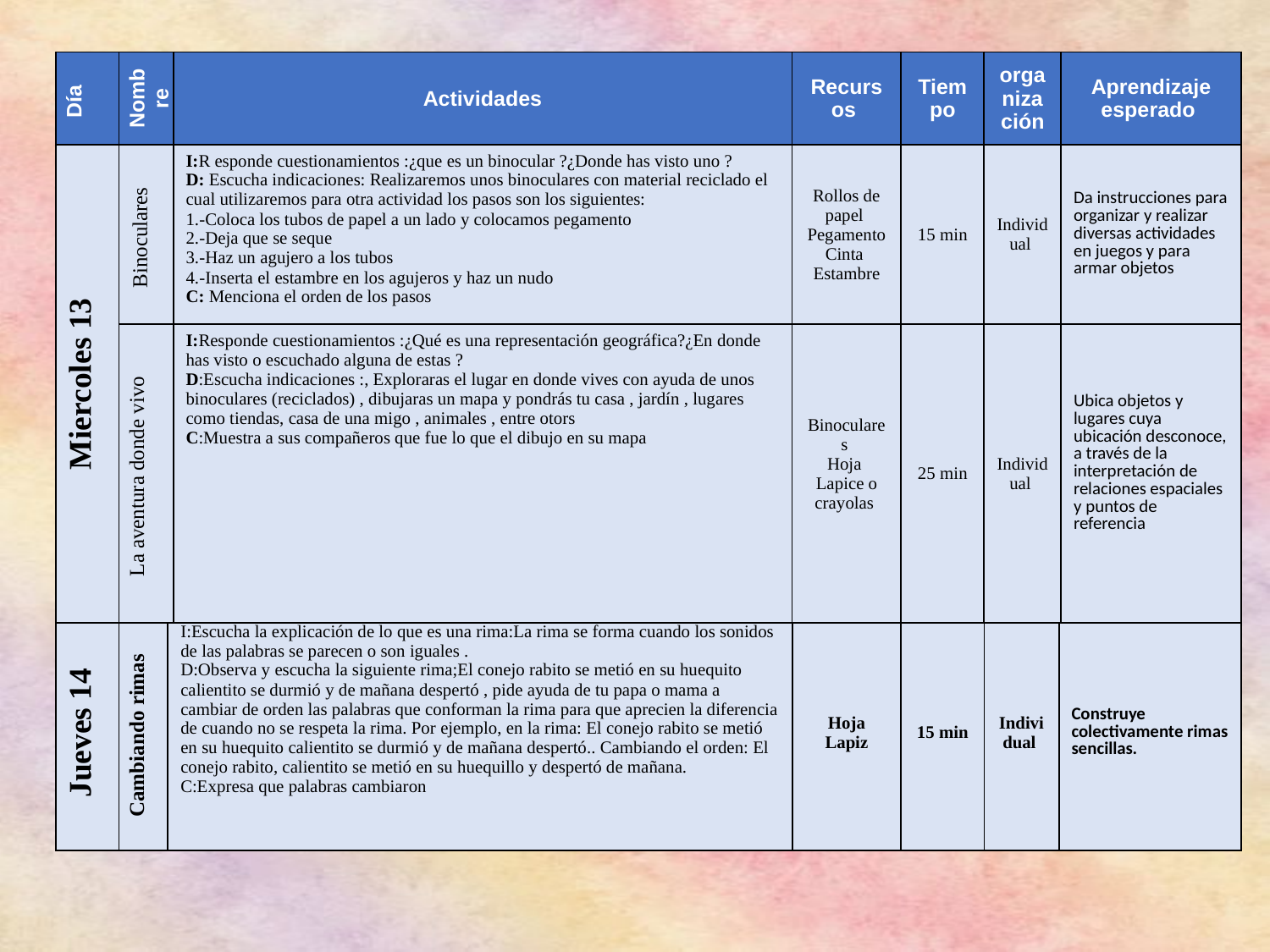

| Día | Nombre | Actividades | Recursos | Tiempo | organización | Aprendizaje esperado |
| --- | --- | --- | --- | --- | --- | --- |
| Miercoles 13 | Binoculares | I:R esponde cuestionamientos :¿que es un binocular ?¿Donde has visto uno ? D: Escucha indicaciones: Realizaremos unos binoculares con material reciclado el cual utilizaremos para otra actividad los pasos son los siguientes: 1.-Coloca los tubos de papel a un lado y colocamos pegamento 2.-Deja que se seque 3.-Haz un agujero a los tubos 4.-Inserta el estambre en los agujeros y haz un nudo C: Menciona el orden de los pasos | Rollos de papel Pegamento Cinta Estambre | 15 min | Individual | Da instrucciones para organizar y realizar diversas actividades en juegos y para armar objetos |
|  | La aventura donde vivo | I:Responde cuestionamientos :¿Qué es una representación geográfica?¿En donde has visto o escuchado alguna de estas ? D:Escucha indicaciones :, Exploraras el lugar en donde vives con ayuda de unos binoculares (reciclados) , dibujaras un mapa y pondrás tu casa , jardín , lugares como tiendas, casa de una migo , animales , entre otors C:Muestra a sus compañeros que fue lo que el dibujo en su mapa | Binoculares Hoja Lapice o crayolas | 25 min | Individual | Ubica objetos y lugares cuya ubicación desconoce, a través de la interpretación de relaciones espaciales y puntos de referencia |
| Jueves 14 | Cambiando rimas | I:Escucha la explicación de lo que es una rima:La rima se forma cuando los sonidos de las palabras se parecen o son iguales . D:Observa y escucha la siguiente rima;El conejo rabito se metió en su huequito calientito se durmió y de mañana despertó , pide ayuda de tu papa o mama a cambiar de orden las palabras que conforman la rima para que aprecien la diferencia de cuando no se respeta la rima. Por ejemplo, en la rima: El conejo rabito se metió en su huequito calientito se durmió y de mañana despertó.. Cambiando el orden: El conejo rabito, calientito se metió en su huequillo y despertó de mañana. C:Expresa que palabras cambiaron | Hoja Lapiz | 15 min | Individual | Construye colectivamente rimas sencillas. |
| --- | --- | --- | --- | --- | --- | --- |